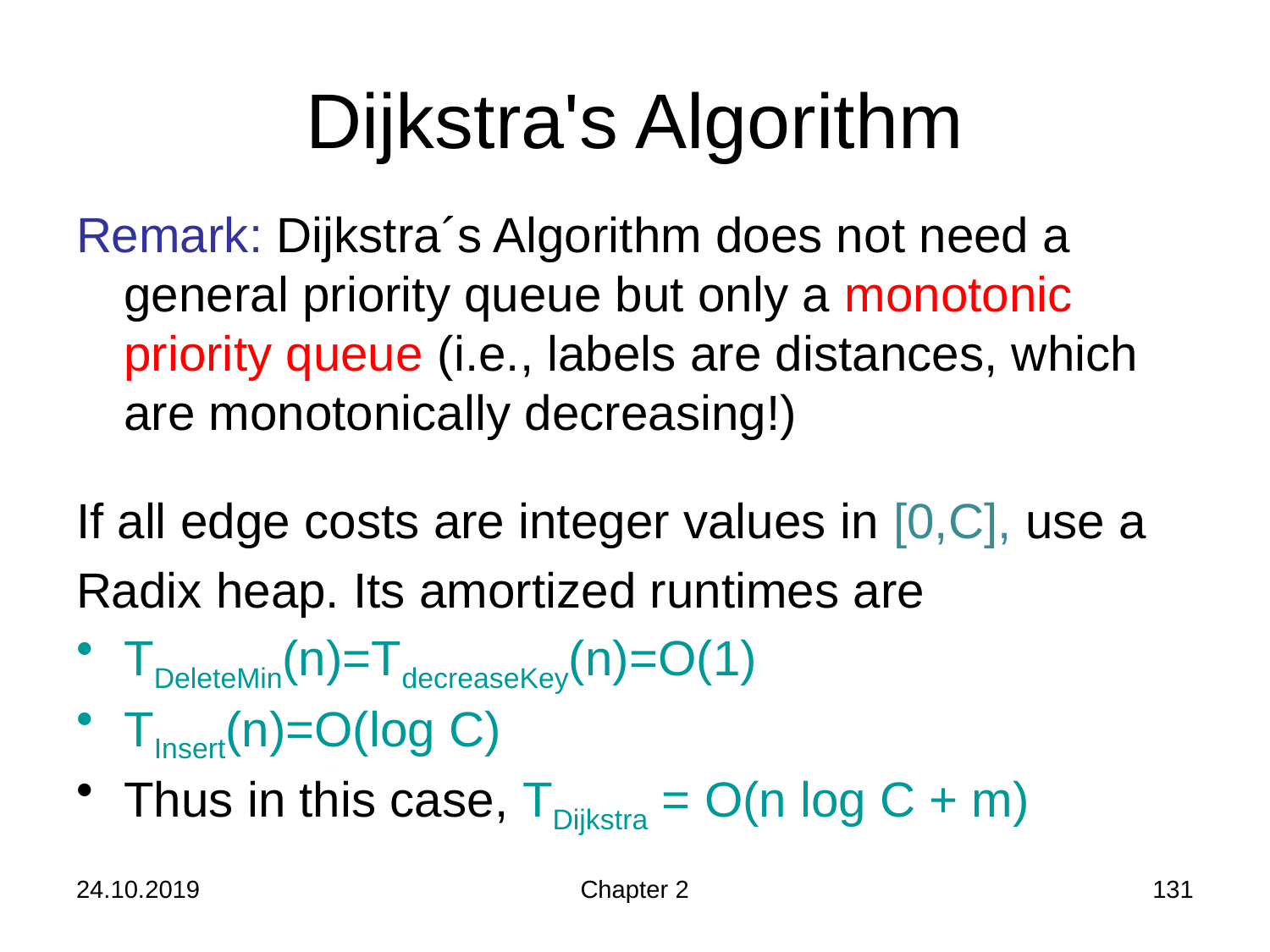

# Dijkstra's Algorithm
Remark: Dijkstra´s Algorithm does not need a general priority queue but only a monotonic priority queue (i.e., labels are distances, which are monotonically decreasing!)

If all edge costs are integer values in [0,C], use a
Radix heap. Its amortized runtimes are
TDeleteMin(n)=TdecreaseKey(n)=O(1)
TInsert(n)=O(log C)
Thus in this case, TDijkstra = O(n log C + m)

24.10.2019
Chapter 2
131